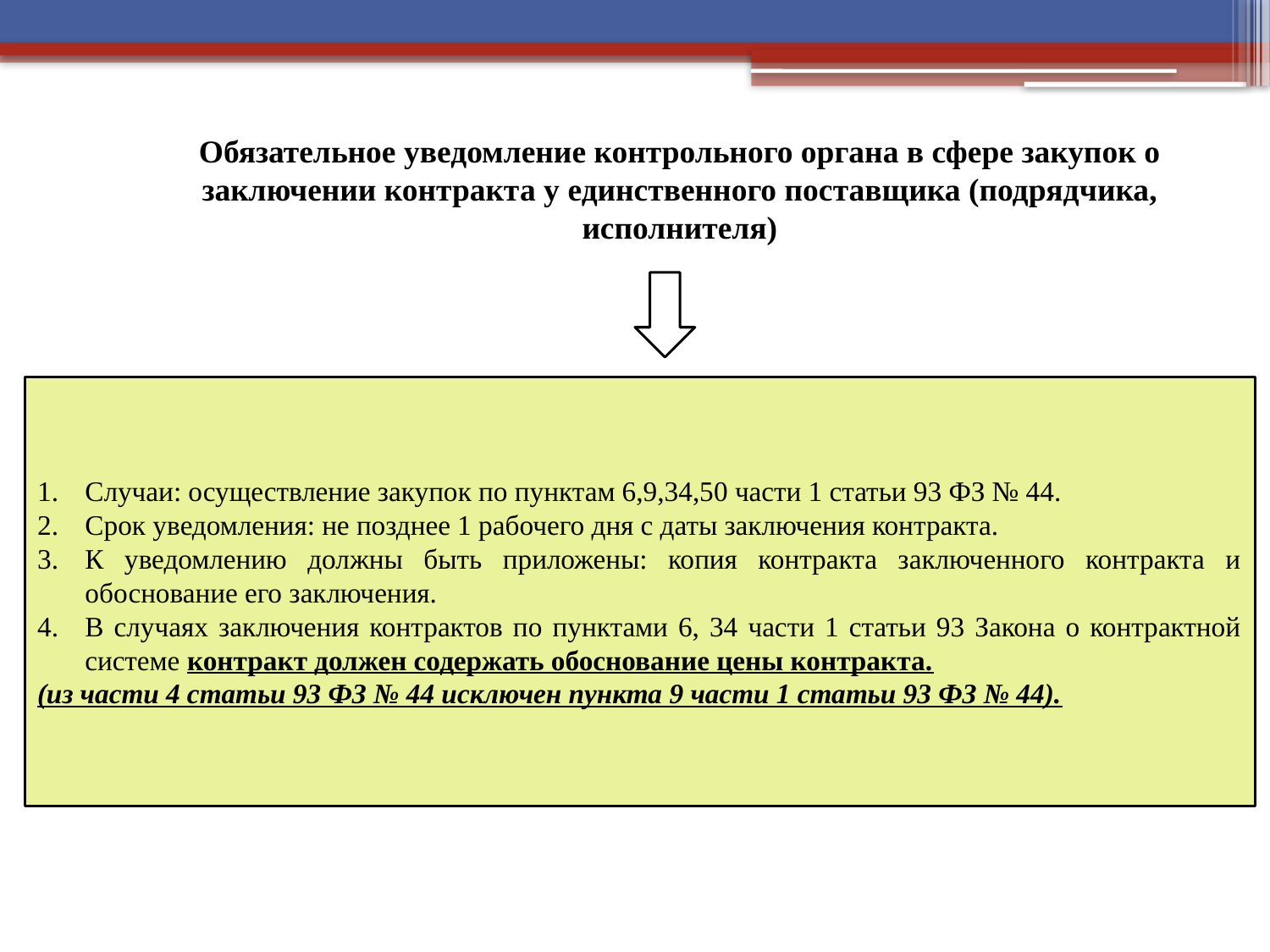

Обязательное уведомление контрольного органа в сфере закупок о заключении контракта у единственного поставщика (подрядчика, исполнителя)

Случаи: осуществление закупок по пунктам 6,9,34,50 части 1 статьи 93 ФЗ № 44.
Срок уведомления: не позднее 1 рабочего дня с даты заключения контракта.
К уведомлению должны быть приложены: копия контракта заключенного контракта и обоснование его заключения.
В случаях заключения контрактов по пунктами 6, 34 части 1 статьи 93 Закона о контрактной системе контракт должен содержать обоснование цены контракта.
(из части 4 статьи 93 ФЗ № 44 исключен пункта 9 части 1 статьи 93 ФЗ № 44).